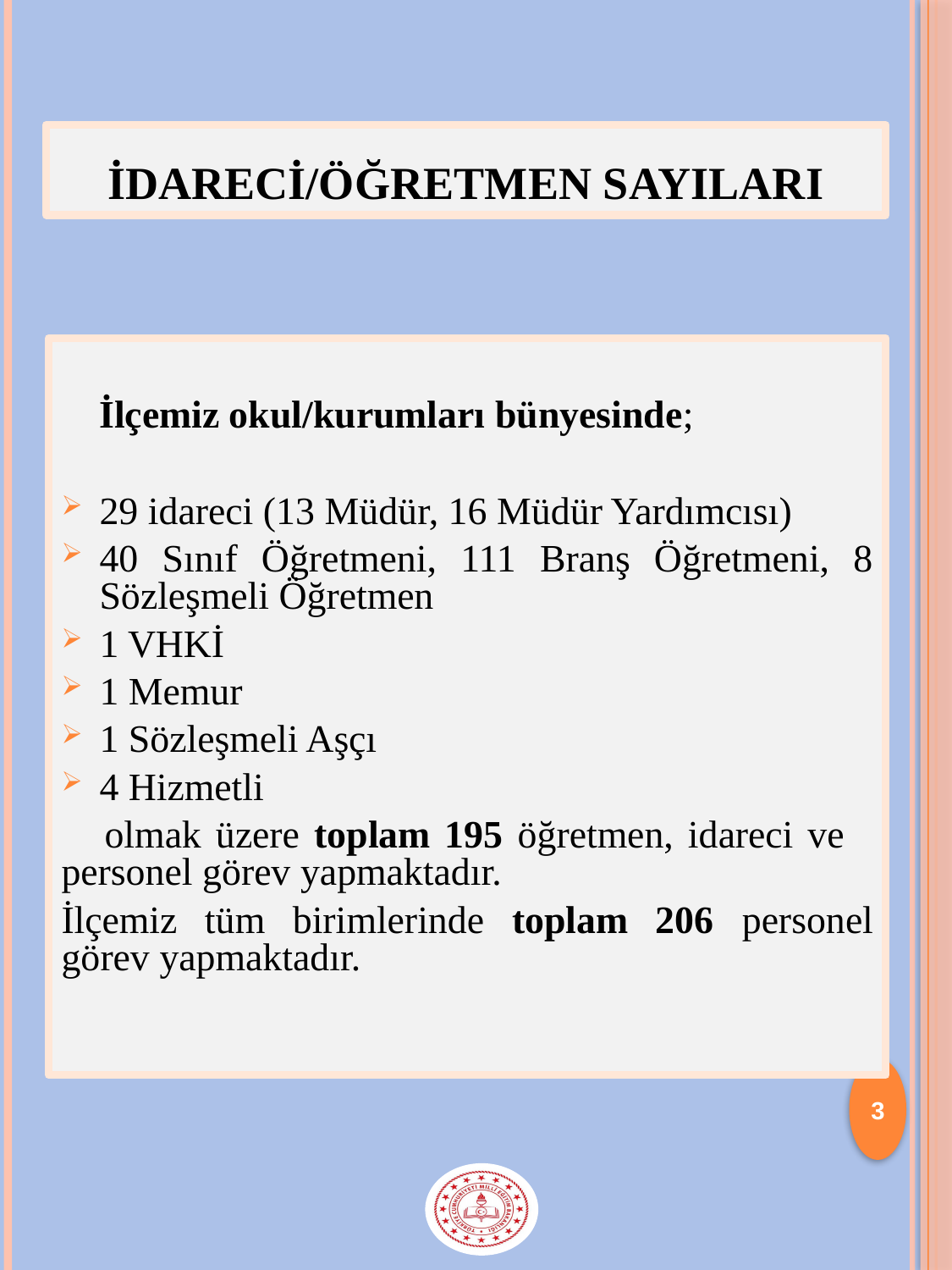

# İDARECİ/ÖĞRETMEN SAYILARI

	İlçemiz okul/kurumları bünyesinde;

29 idareci (13 Müdür, 16 Müdür Yardımcısı)
40 Sınıf Öğretmeni, 111 Branş Öğretmeni, 8 Sözleşmeli Öğretmen
1 VHKİ
1 Memur
1 Sözleşmeli Aşçı
4 Hizmetli
   olmak üzere toplam 195 öğretmen, idareci ve   personel görev yapmaktadır.
İlçemiz tüm birimlerinde toplam 206 personel görev yapmaktadır.

3